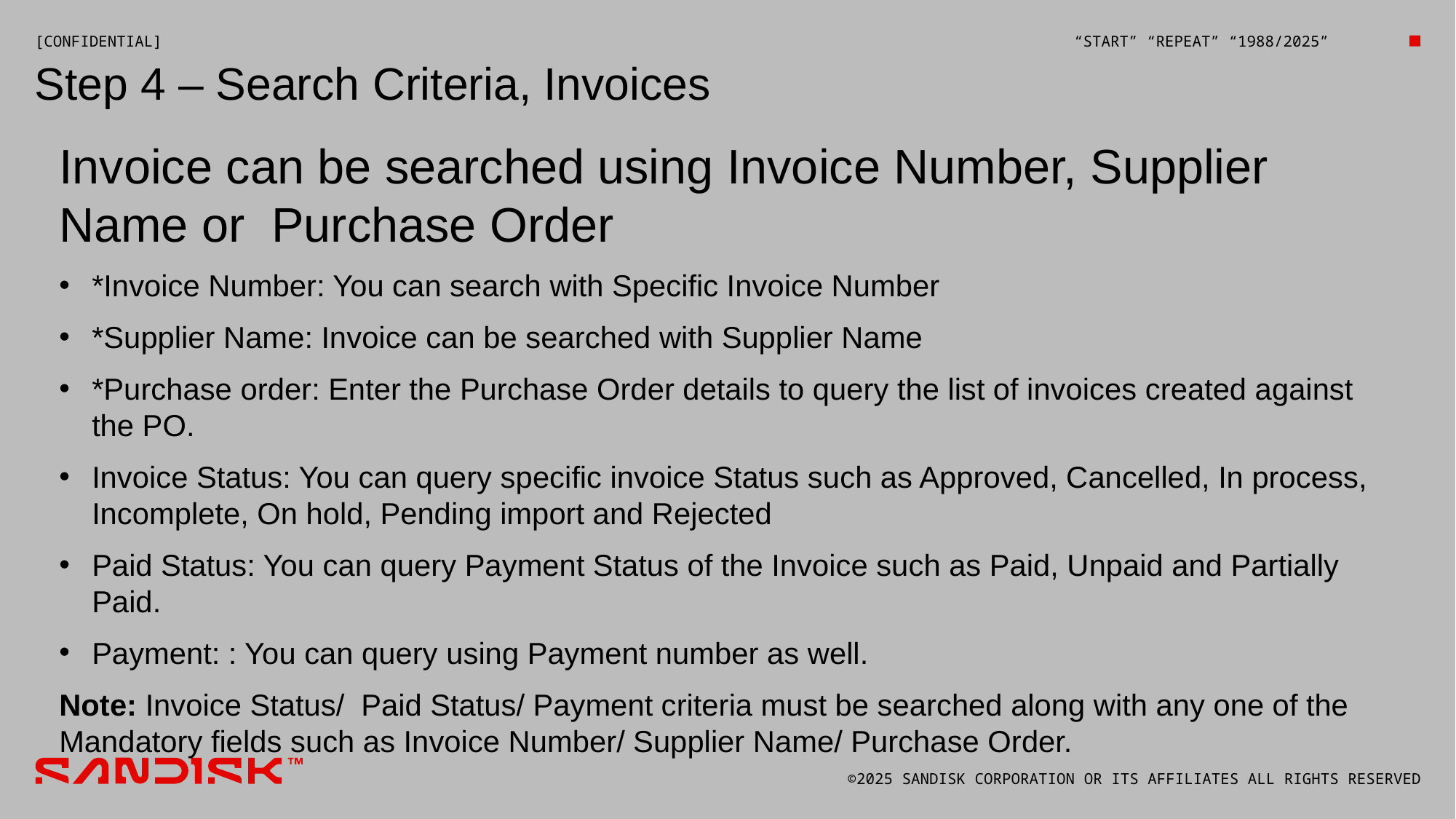

Step 4 – Search Criteria, Invoices
Invoice can be searched using Invoice Number, Supplier Name or  Purchase Order
*Invoice Number: You can search with Specific Invoice Number
*Supplier Name: Invoice can be searched with Supplier Name
*Purchase order: Enter the Purchase Order details to query the list of invoices created against the PO.
Invoice Status: You can query specific invoice Status such as Approved, Cancelled, In process, Incomplete, On hold, Pending import and Rejected
Paid Status: You can query Payment Status of the Invoice such as Paid, Unpaid and Partially Paid.
Payment: : You can query using Payment number as well.
Note: Invoice Status/  Paid Status/ Payment criteria must be searched along with any one of the Mandatory fields such as Invoice Number/ Supplier Name/ Purchase Order.